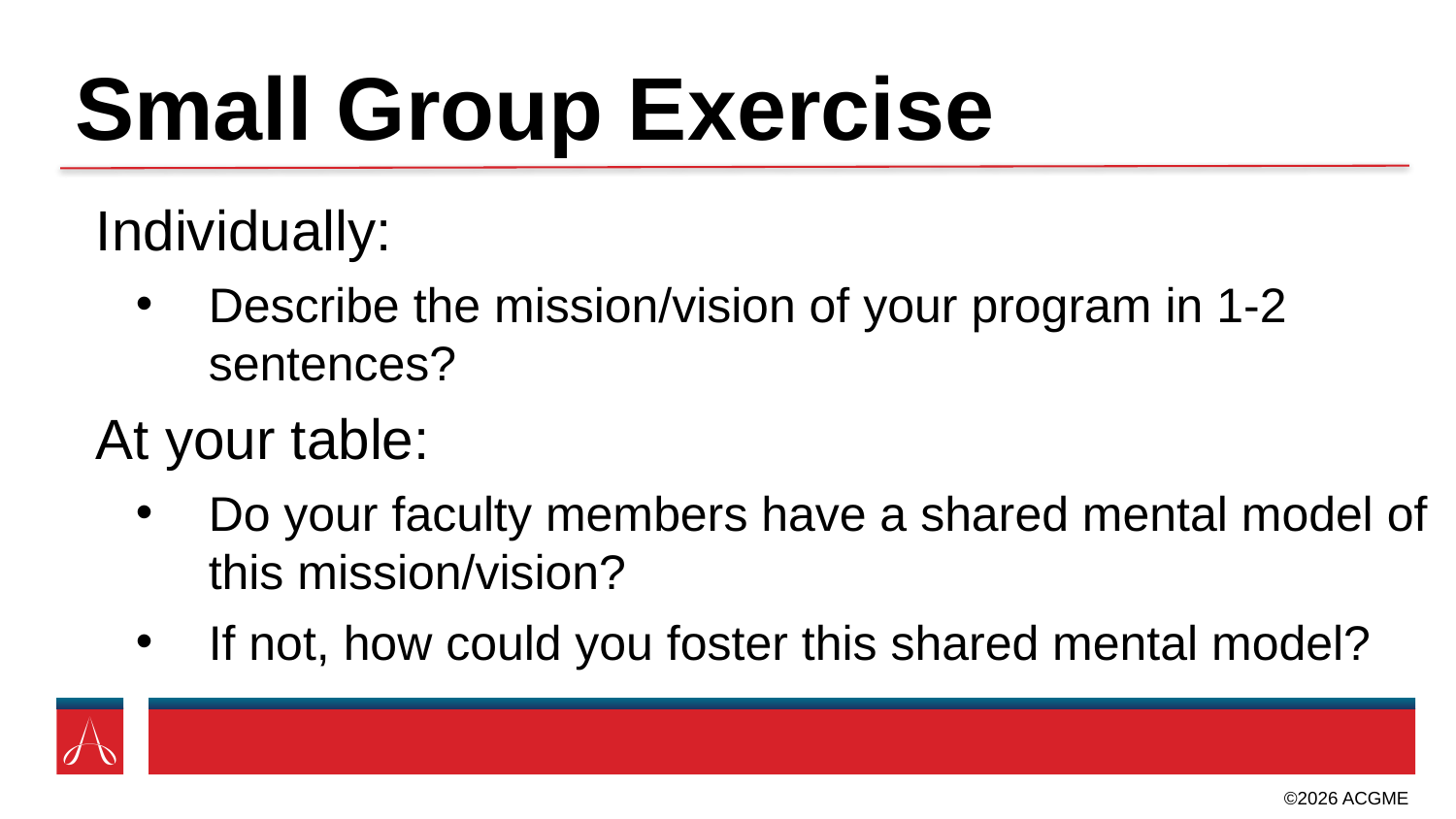

# Small Group Exercise
Individually:
Describe the mission/vision of your program in 1-2 sentences?
At your table:
Do your faculty members have a shared mental model of this mission/vision?
If not, how could you foster this shared mental model?